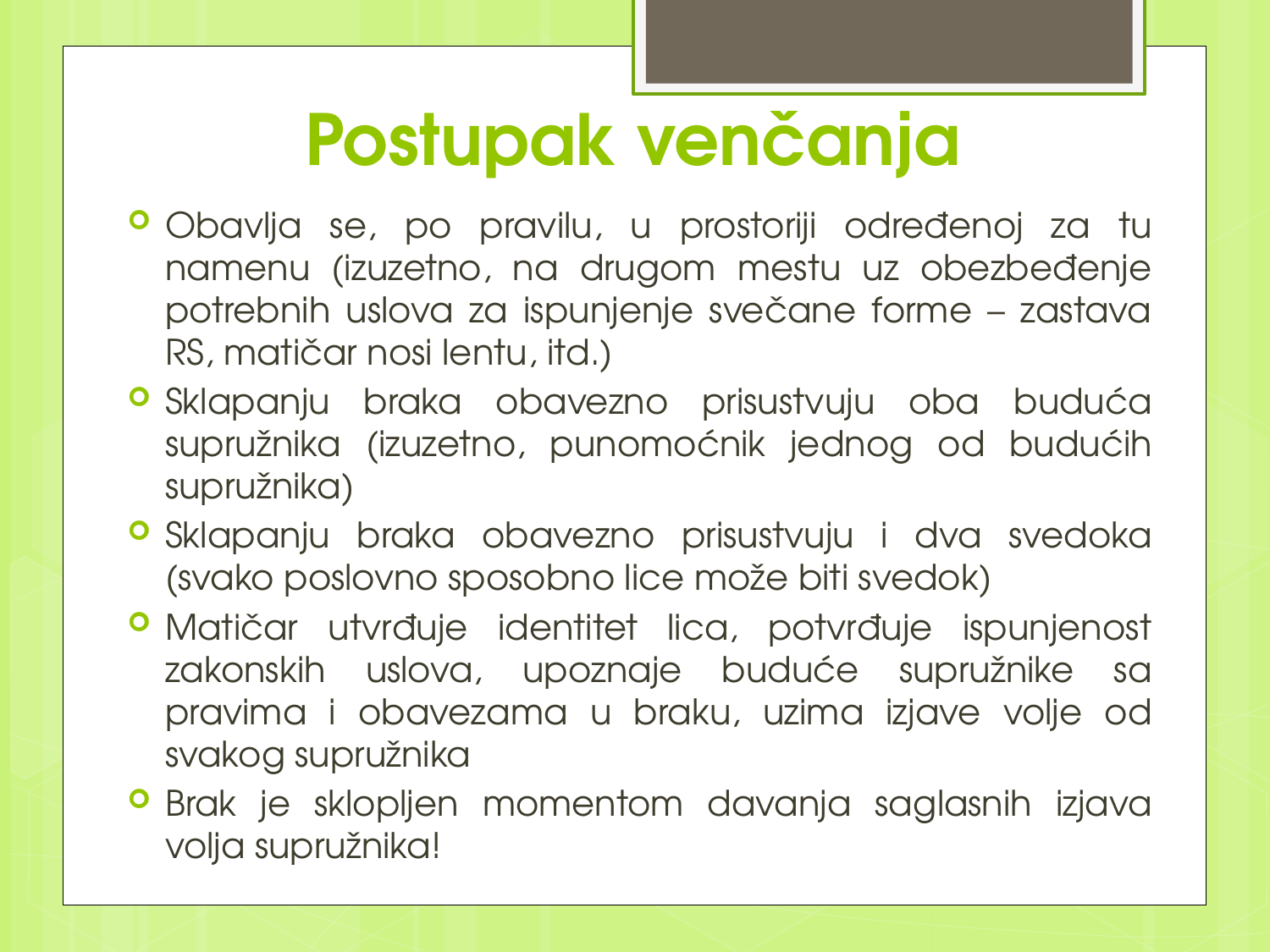

# Postupak venčanja
Obavlja se, po pravilu, u prostoriji određenoj za tu namenu (izuzetno, na drugom mestu uz obezbeđenje potrebnih uslova za ispunjenje svečane forme – zastava RS, matičar nosi lentu, itd.)
Sklapanju braka obavezno prisustvuju oba buduća supružnika (izuzetno, punomoćnik jednog od budućih supružnika)
Sklapanju braka obavezno prisustvuju i dva svedoka (svako poslovno sposobno lice može biti svedok)
Matičar utvrđuje identitet lica, potvrđuje ispunjenost zakonskih uslova, upoznaje buduće supružnike sa pravima i obavezama u braku, uzima izjave volje od svakog supružnika
Brak je sklopljen momentom davanja saglasnih izjava volja supružnika!